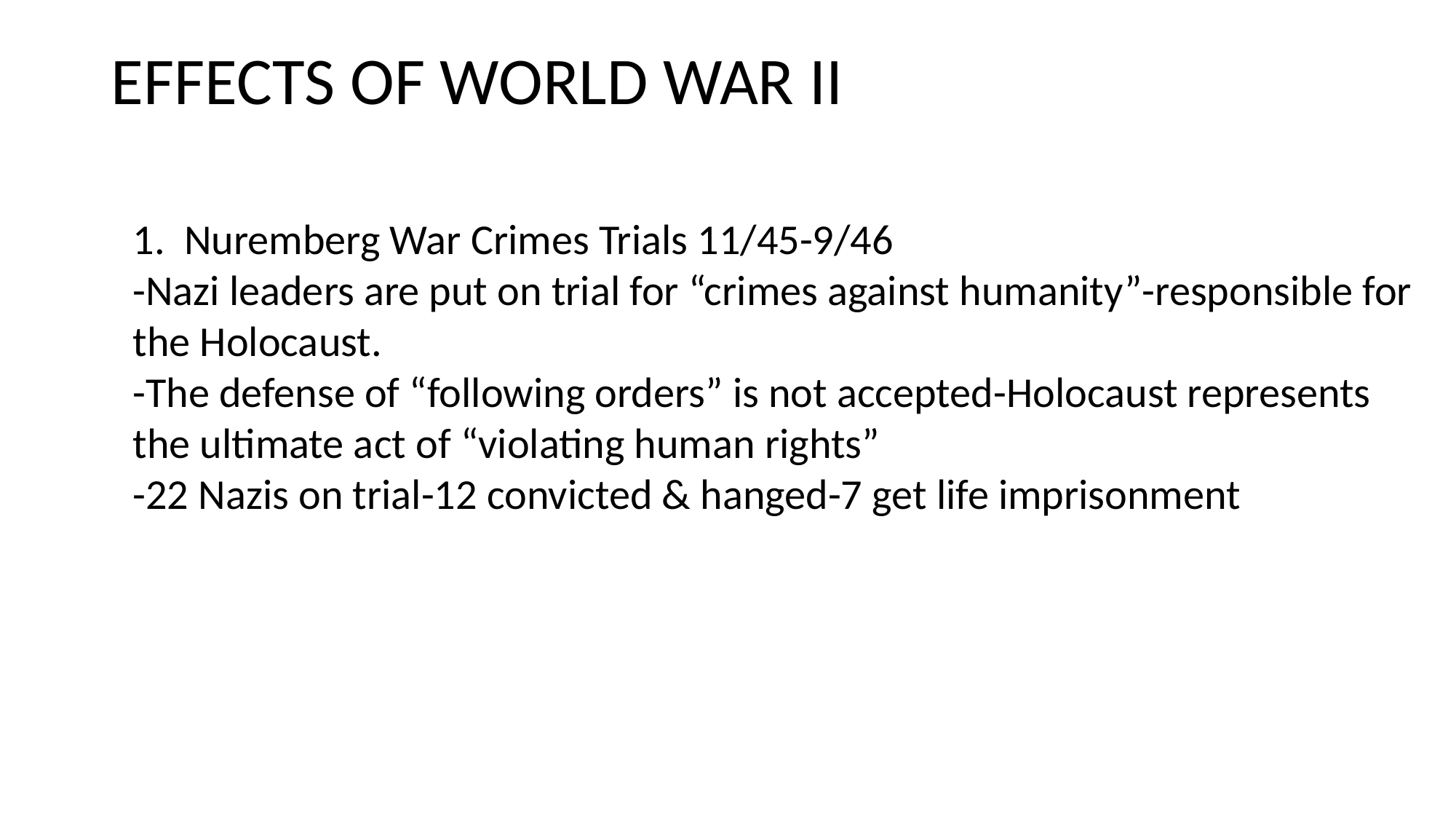

# EFFECTS OF WORLD WAR II

1.  Nuremberg War Crimes Trials 11/45-9/46
-Nazi leaders are put on trial for “crimes against humanity”-responsible for the Holocaust.
-The defense of “following orders” is not accepted-Holocaust represents the ultimate act of “violating human rights”
-22 Nazis on trial-12 convicted & hanged-7 get life imprisonment